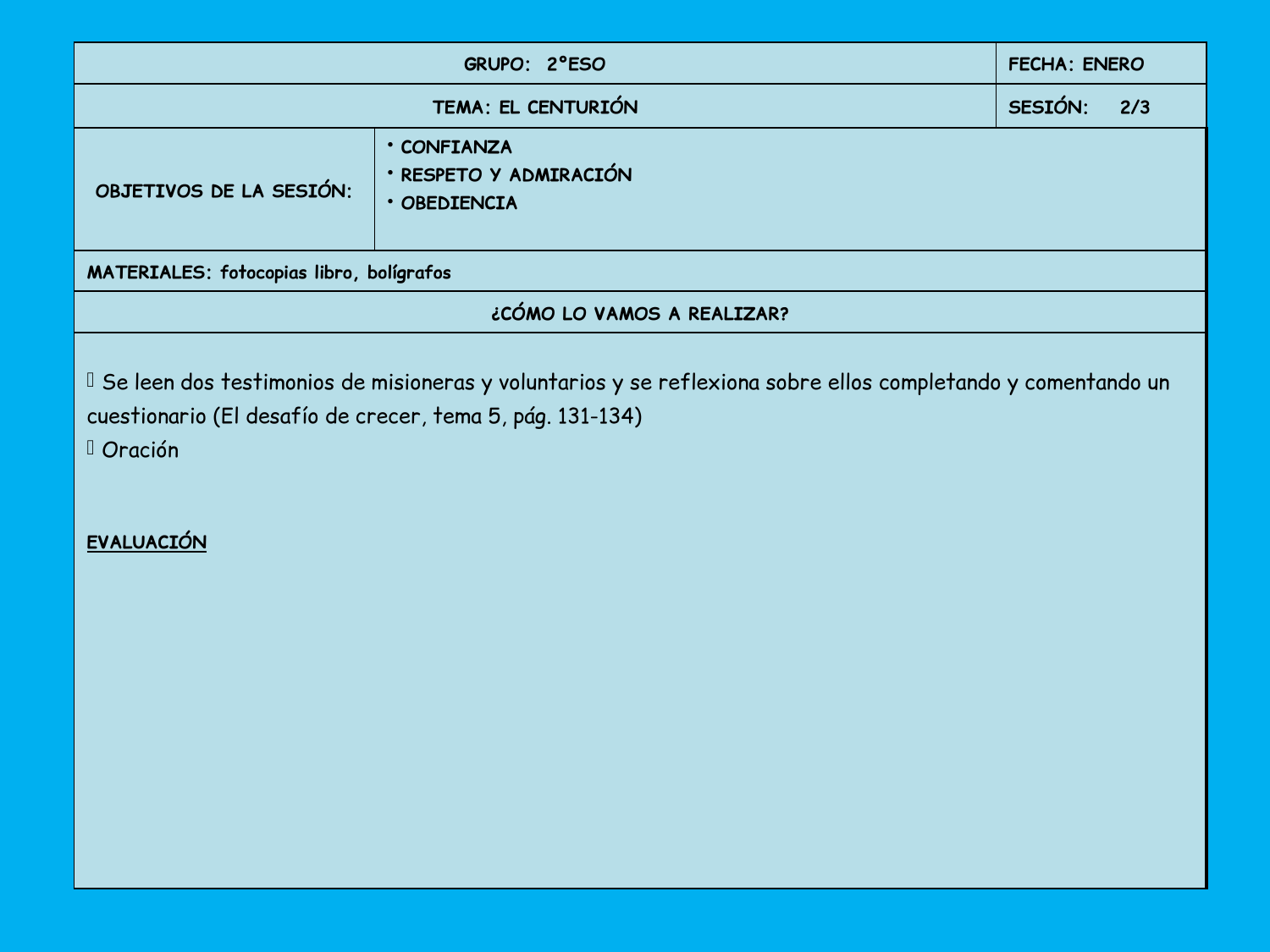

| GRUPO: 2ºESO |  | FECHA: ENERO |
| --- | --- | --- |
| TEMA: EL CENTURIÓN |  | SESIÓN: 2/3 |
| OBJETIVOS DE LA SESIÓN: | CONFIANZA RESPETO Y ADMIRACIÓN OBEDIENCIA |  |
| MATERIALES: fotocopias libro, bolígrafos |  |  |
| ¿CÓMO LO VAMOS A REALIZAR? |  |  |
| Se leen dos testimonios de misioneras y voluntarios y se reflexiona sobre ellos completando y comentando un cuestionario (El desafío de crecer, tema 5, pág. 131-134) Oración EVALUACIÓN |  |  |